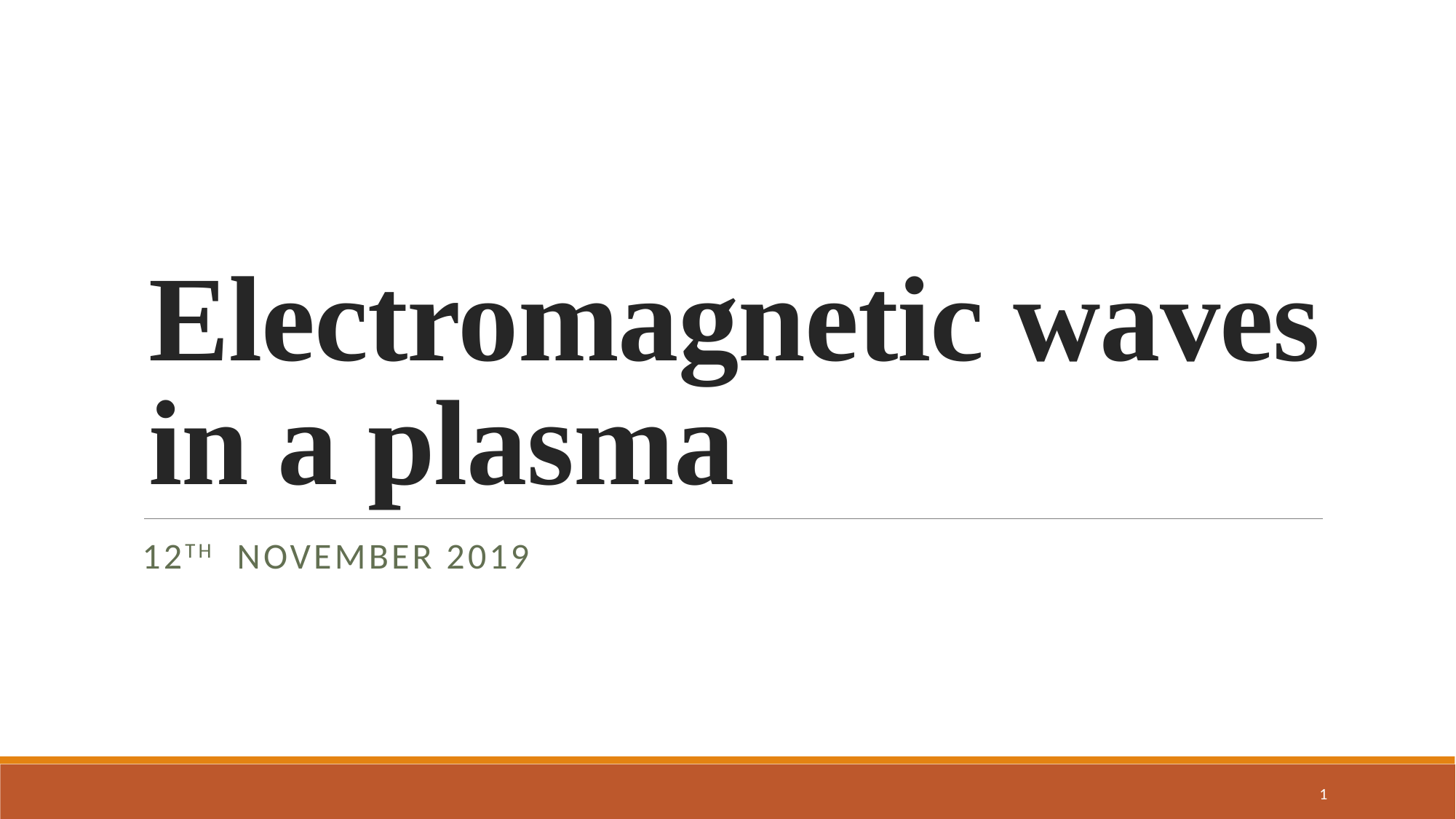

# Electromagnetic waves in a plasma
12th  november 2019
1